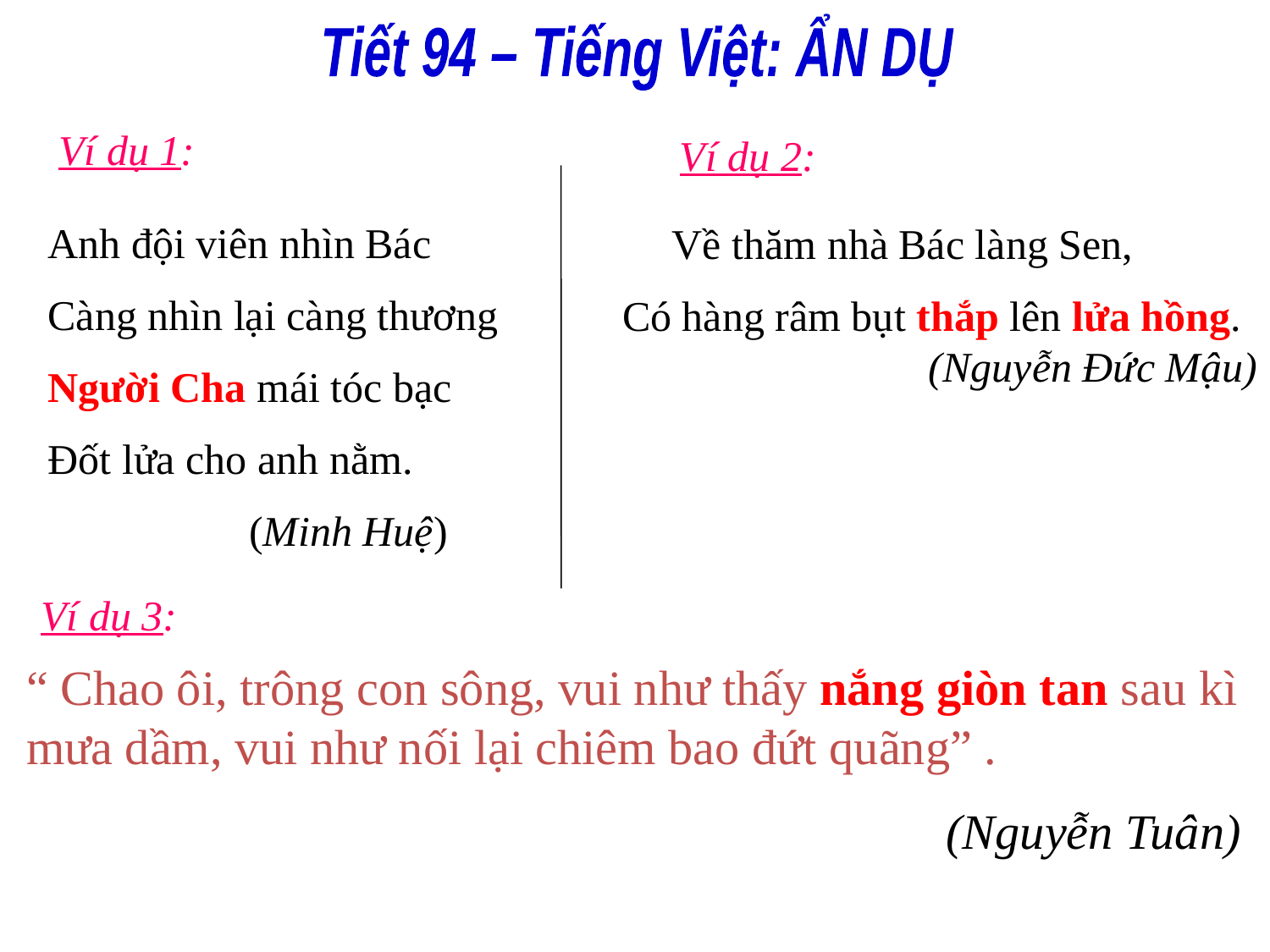

Tiết 94 – Tiếng Việt: ẨN DỤ
Ví dụ 1:
Ví dụ 2:

Anh đội viên nhìn Bác
Càng nhìn lại càng thương
Người Cha mái tóc bạc
Đốt lửa cho anh nằm.
                   (Minh Huệ)
            Về thăm nhà Bác làng Sen,
Có hàng râm bụt thắp lên lửa hồng.				 (Nguyễn Đức Mậu)
Ví dụ 3:
“ Chao ôi, trông con sông, vui như thấy nắng giòn tan sau kì mưa dầm, vui như nối lại chiêm bao đứt quãng” .
			                                       (Nguyễn Tuân)